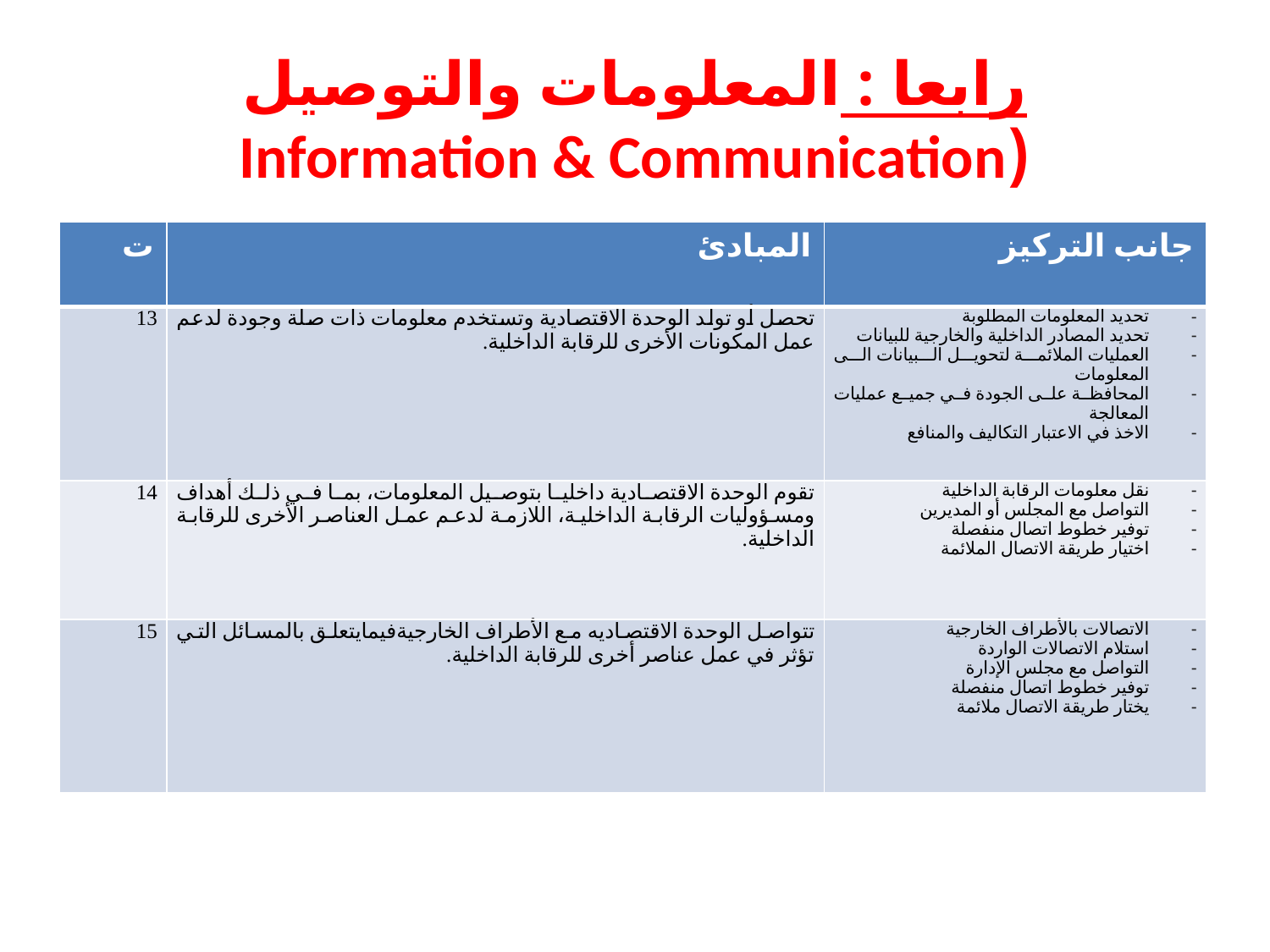

# رابعا : المعلومات والتوصيل (Information & Communication
| ت | المبادئ | جانب التركيز |
| --- | --- | --- |
| 13 | تحصل أو تولد الوحدة الاقتصادية وتستخدم معلومات ذات صلة وجودة لدعم عمل المكونات الأخرى للرقابة الداخلية. | تحديد المعلومات المطلوبة تحديد المصادر الداخلية والخارجية للبيانات العمليات الملائمة لتحويل البيانات الى المعلومات المحافظة على الجودة في جميع عمليات المعالجة الاخذ في الاعتبار التكاليف والمنافع |
| 14 | تقوم الوحدة الاقتصادية داخليا بتوصيل المعلومات، بما في ذلك أهداف ومسؤوليات الرقابة الداخلية، اللازمة لدعم عمل العناصر الأخرى للرقابة الداخلية. | نقل معلومات الرقابة الداخلية التواصل مع المجلس أو المديرين توفير خطوط اتصال منفصلة اختيار طريقة الاتصال الملائمة |
| 15 | تتواصل الوحدة الاقتصاديه مع الأطراف الخارجیةفیمایتعلق بالمسائل التي تؤثر في عمل عناصر أخرى للرقابة الداخلیة. | الاتصالات بالأطراف الخارجية استلام الاتصالات الواردة التواصل مع مجلس الإدارة توفير خطوط اتصال منفصلة يختار طريقة الاتصال ملائمة |